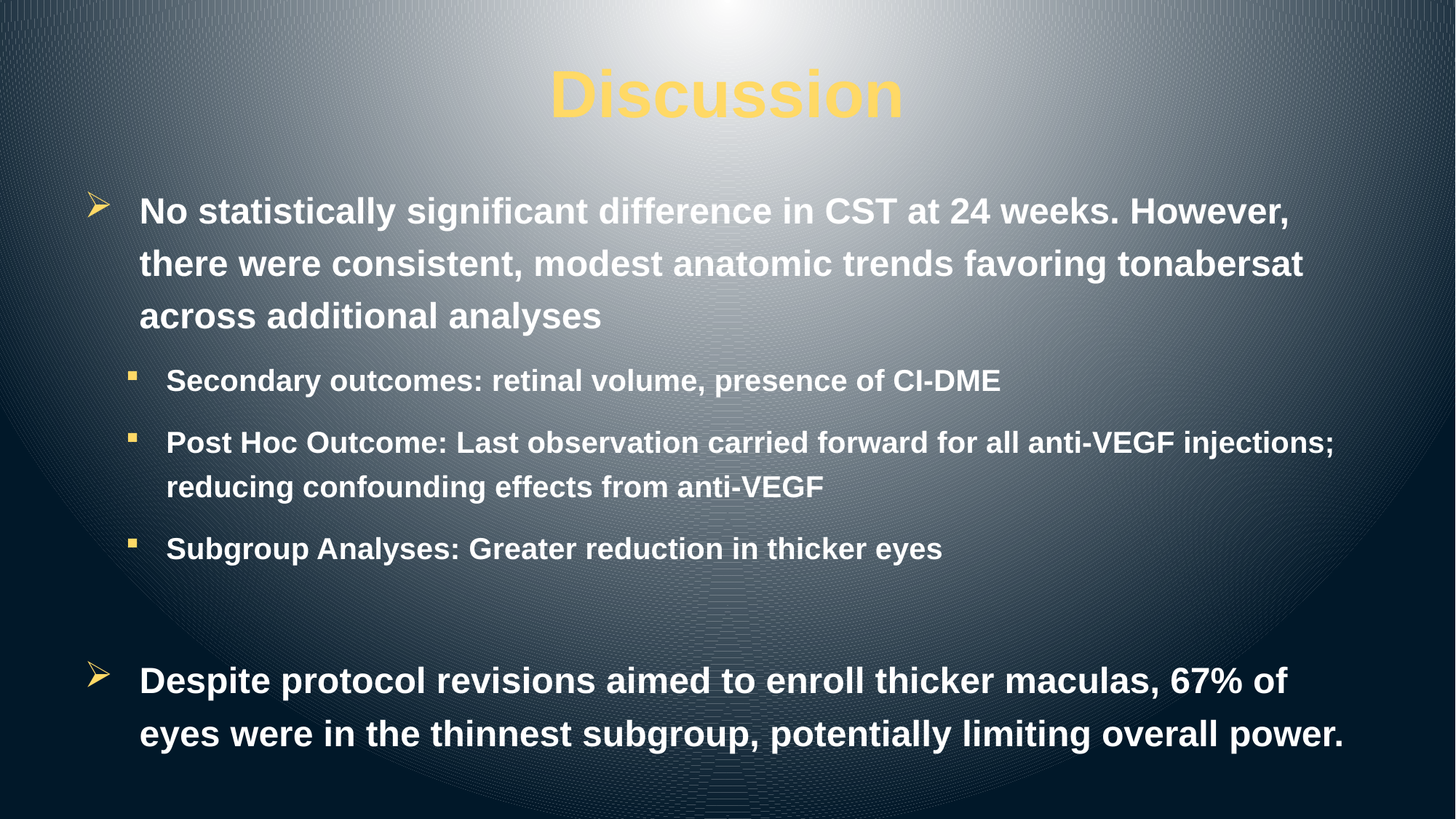

# Discussion
No statistically significant difference in CST at 24 weeks. However, there were consistent, modest anatomic trends favoring tonabersat across additional analyses
Secondary outcomes: retinal volume, presence of CI-DME
Post Hoc Outcome: Last observation carried forward for all anti-VEGF injections; reducing confounding effects from anti-VEGF
Subgroup Analyses: Greater reduction in thicker eyes

Despite protocol revisions aimed to enroll thicker maculas, 67% of eyes were in the thinnest subgroup, potentially limiting overall power.